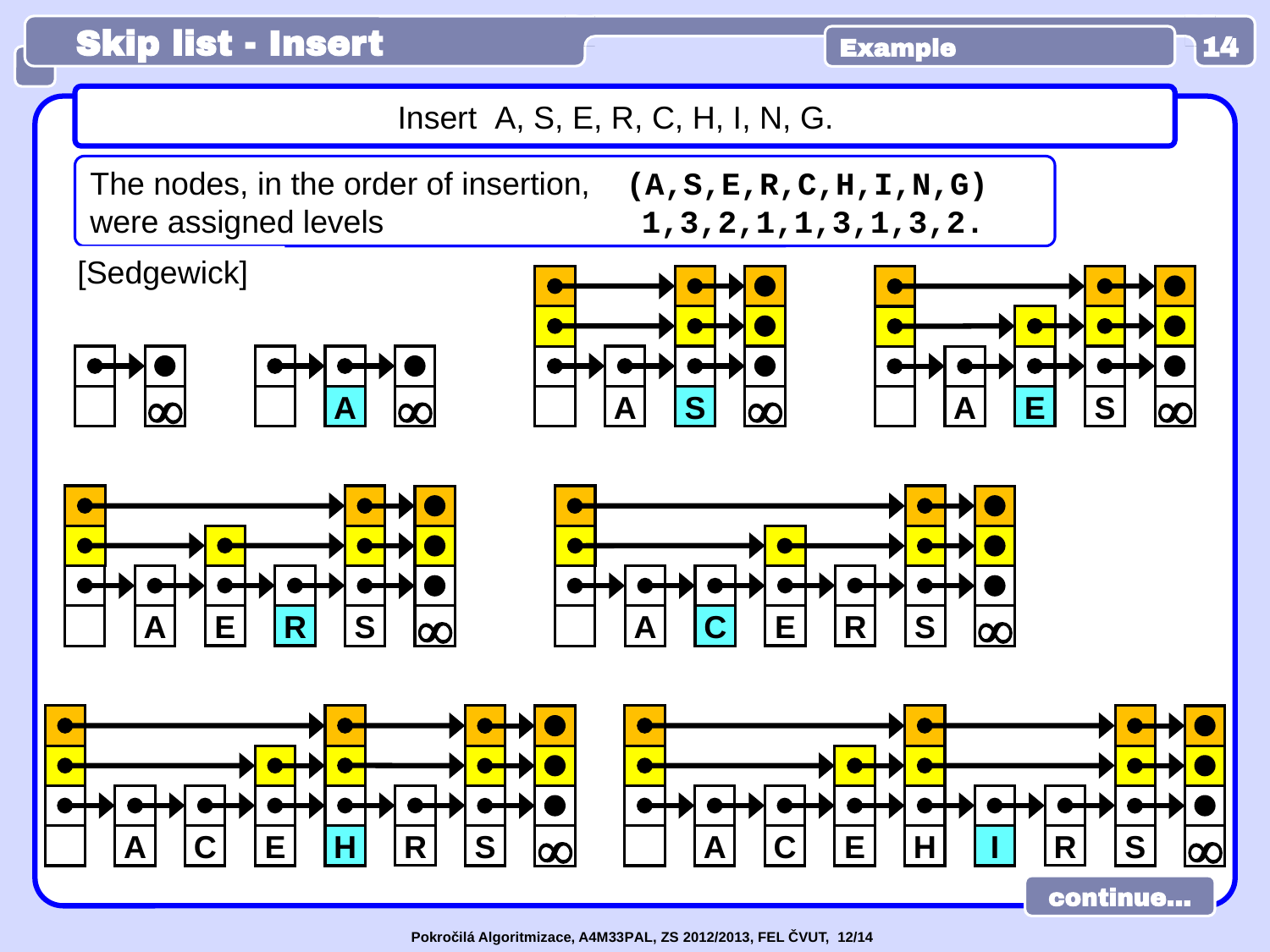

Skip list - Insert

Example
14

Insert  A, S, E, R, C, H, I, N, G.

The nodes, in the order of insertion,    (A,S,E,R,C,H,I,N,G)
were assigned levels                             1,3,2,1,1,3,1,3,2.
[Sedgewick]

∞

A
∞

A
S
∞
E
S
∞

A

E
R
E
R

A
S

A
C
S
∞
∞

R
R

A
C
E
H
S

A
C
E
H
I
S
∞
∞
continue...
Pokročilá Algoritmizace, A4M33PAL, ZS 2012/2013, FEL ČVUT,  12/14